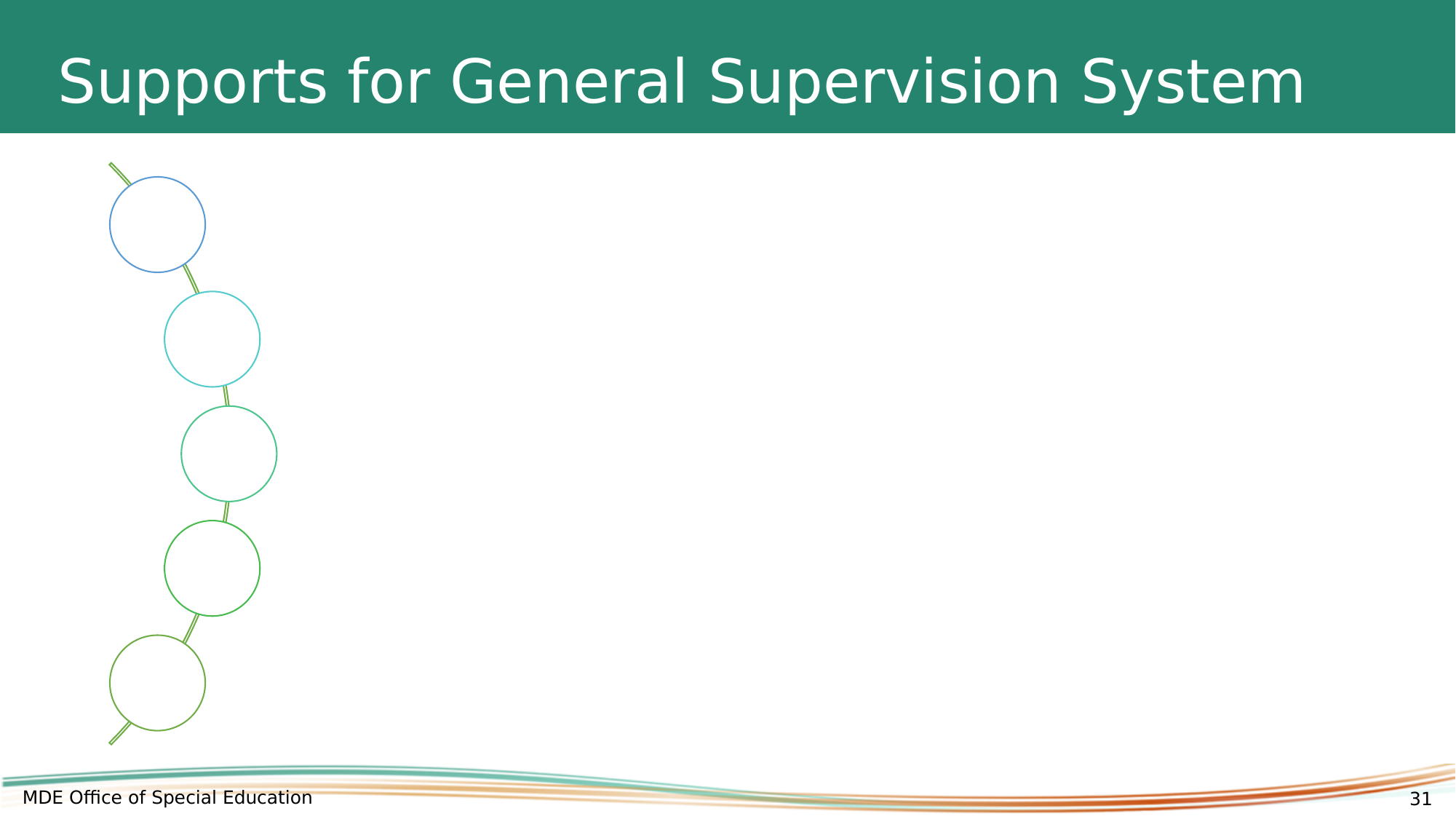

# Supports for General Supervision System (2)

MDE Office of Special Education
31